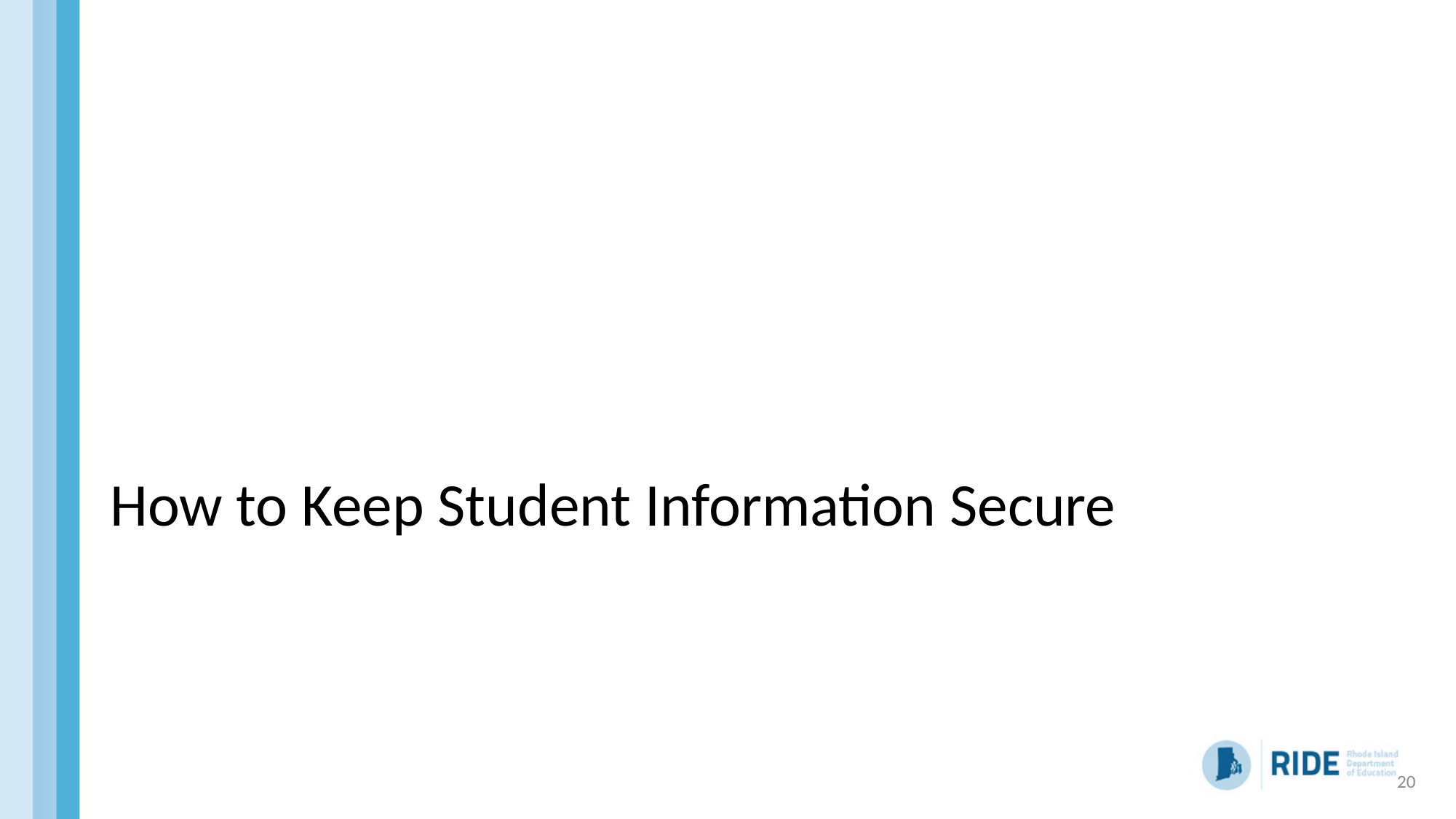

# How to Keep Student Information Secure

20